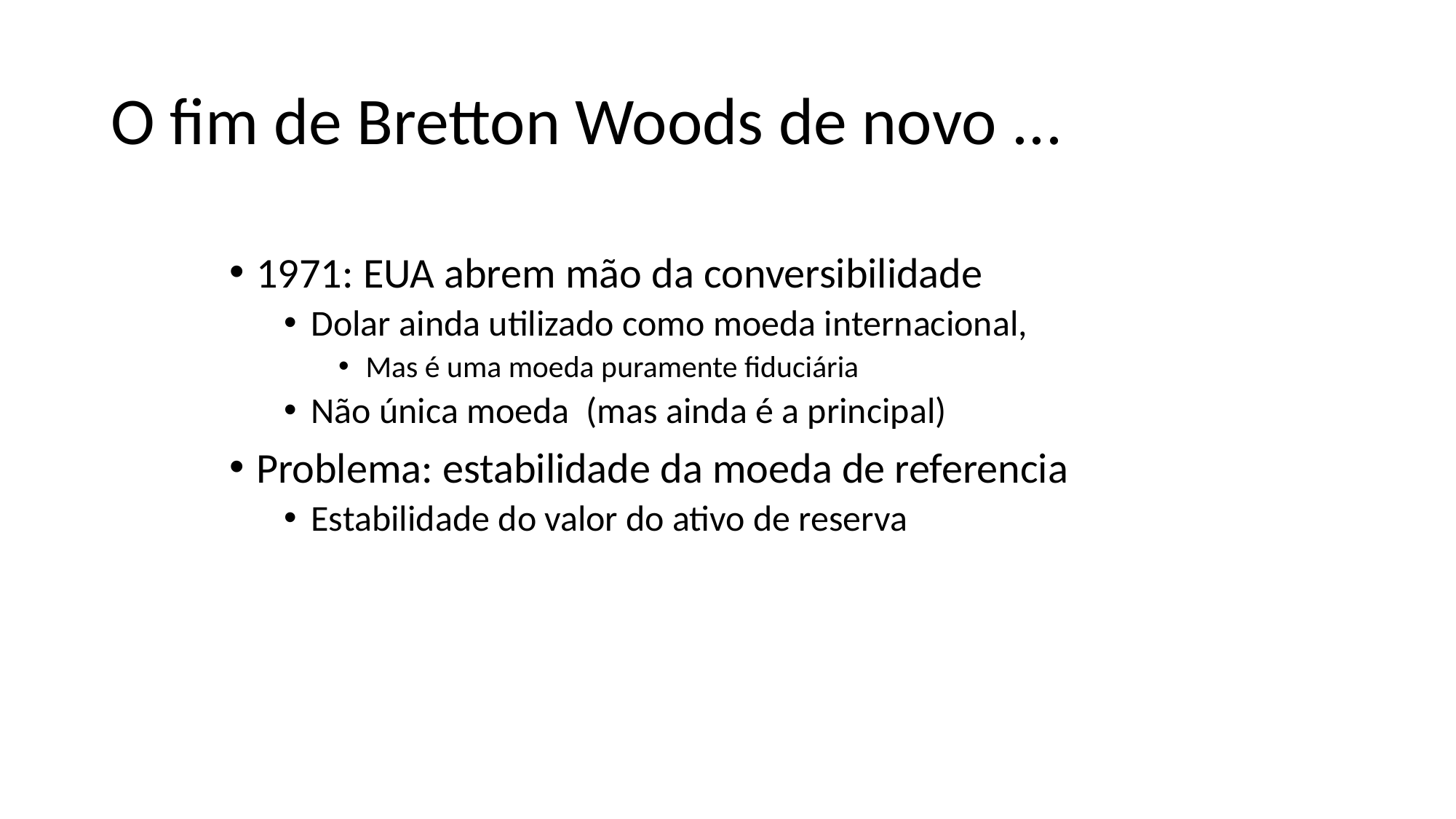

# O fim de Bretton Woods de novo ...
1971: EUA abrem mão da conversibilidade
Dolar ainda utilizado como moeda internacional,
Mas é uma moeda puramente fiduciária
Não única moeda  (mas ainda é a principal)
Problema: estabilidade da moeda de referencia
Estabilidade do valor do ativo de reserva